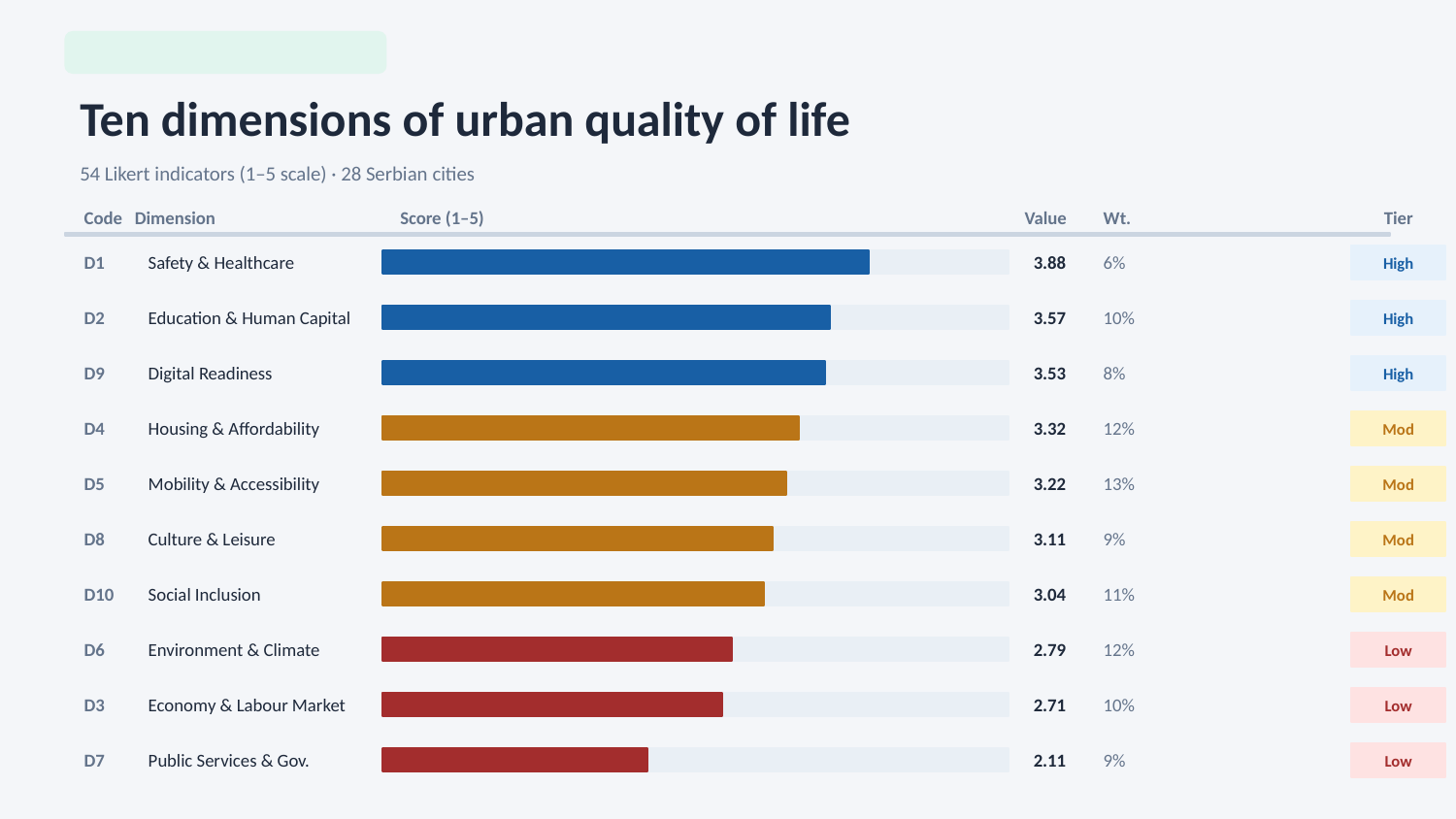

Ten dimensions of urban quality of life
54 Likert indicators (1–5 scale) · 28 Serbian cities
Code   Dimension
Score (1–5)
Value
Wt.
Tier

D1
Safety & Healthcare
3.88
6%

High

D2
Education & Human Capital
3.57
10%

High

D9
Digital Readiness
3.53
8%

High

D4
Housing & Affordability
3.32
12%

Mod

D5
Mobility & Accessibility
3.22
13%

Mod

D8
Culture & Leisure
3.11
9%

Mod

D10
Social Inclusion
3.04
11%

Mod

D6
Environment & Climate
2.79
12%

Low

D3
Economy & Labour Market
2.71
10%

Low

D7
Public Services & Gov.
2.11
9%

Low